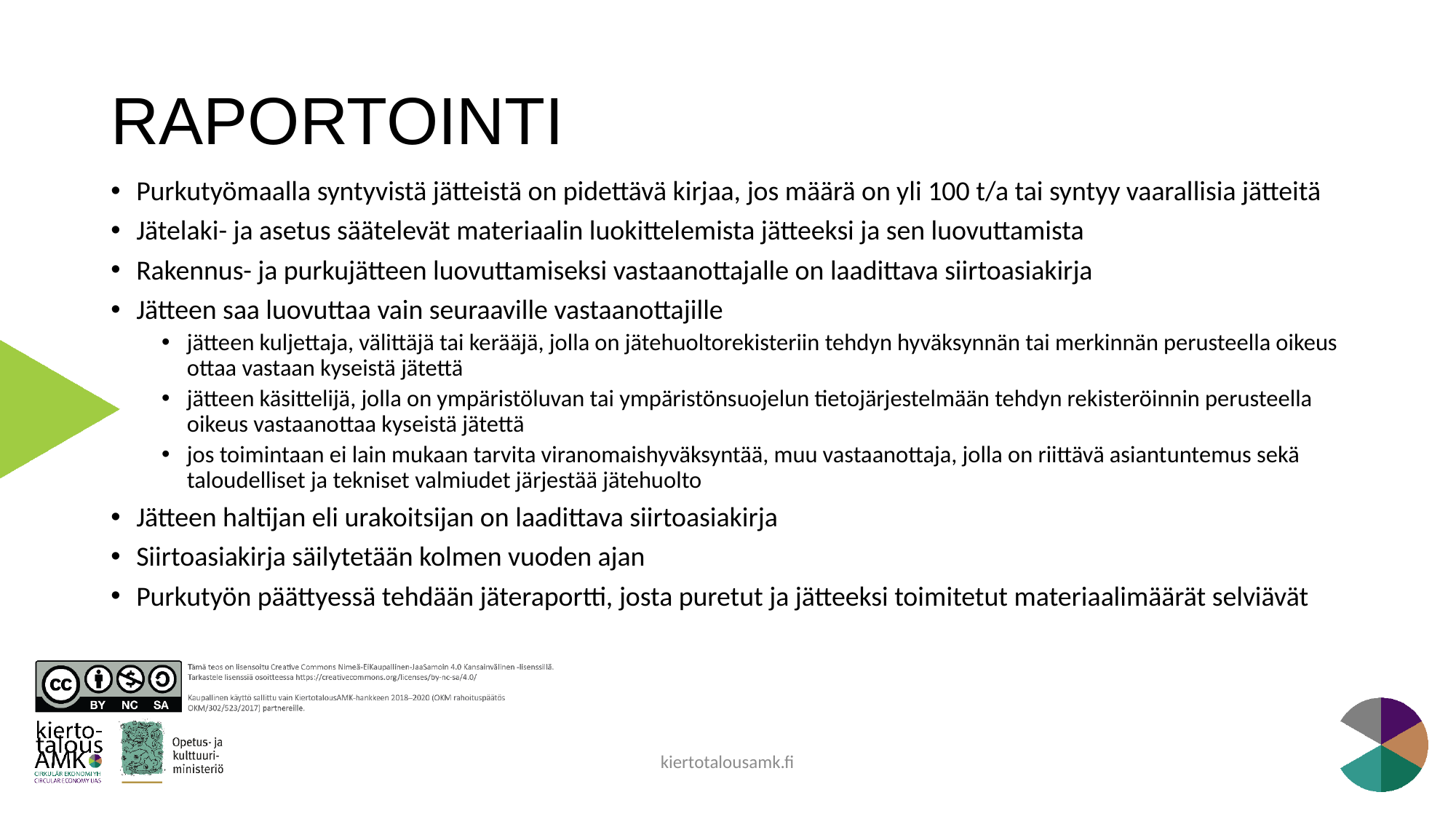

# RAPORTOINTI
Purkutyömaalla syntyvistä jätteistä on pidettävä kirjaa, jos määrä on yli 100 t/a tai syntyy vaarallisia jätteitä
Jätelaki- ja asetus säätelevät materiaalin luokittelemista jätteeksi ja sen luovuttamista
Rakennus- ja purkujätteen luovuttamiseksi vastaanottajalle on laadittava siirtoasiakirja
Jätteen saa luovuttaa vain seuraaville vastaanottajille
jätteen kuljettaja, välittäjä tai kerääjä, jolla on jätehuoltorekisteriin tehdyn hyväksynnän tai merkinnän perusteella oikeus ottaa vastaan kyseistä jätettä
jätteen käsittelijä, jolla on ympäristöluvan tai ympäristönsuojelun tietojärjestelmään tehdyn rekisteröinnin perusteella oikeus vastaanottaa kyseistä jätettä
jos toimintaan ei lain mukaan tarvita viranomaishyväksyntää, muu vastaanottaja, jolla on riittävä asiantuntemus sekä taloudelliset ja tekniset valmiudet järjestää jätehuolto
Jätteen haltijan eli urakoitsijan on laadittava siirtoasiakirja
Siirtoasiakirja säilytetään kolmen vuoden ajan
Purkutyön päättyessä tehdään jäteraportti, josta puretut ja jätteeksi toimitetut materiaalimäärät selviävät
kiertotalousamk.fi